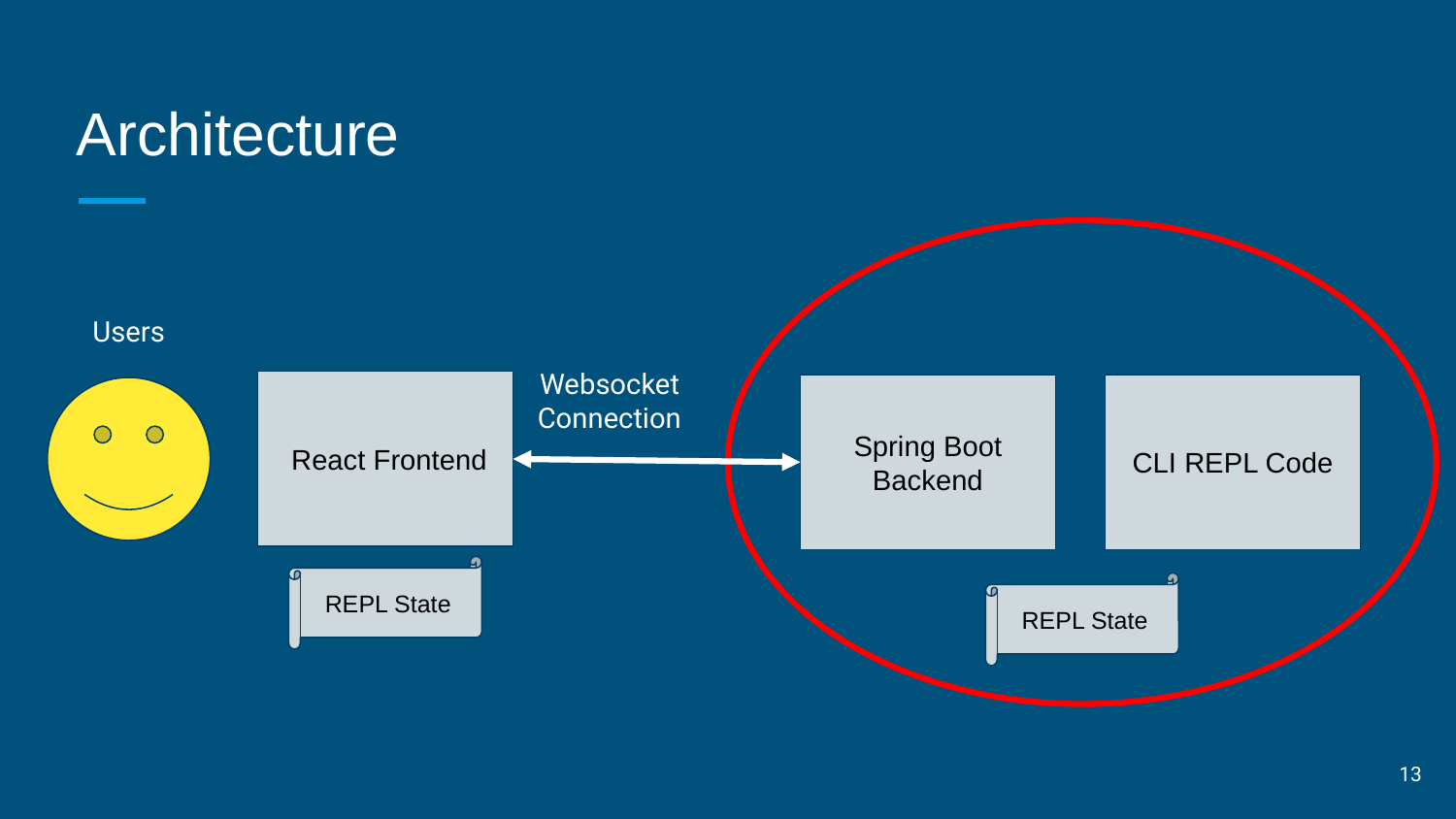

# Architecture

Users
Websocket Connection
 React Frontend
Spring Boot Backend
CLI REPL Code

REPL State
REPL State
13